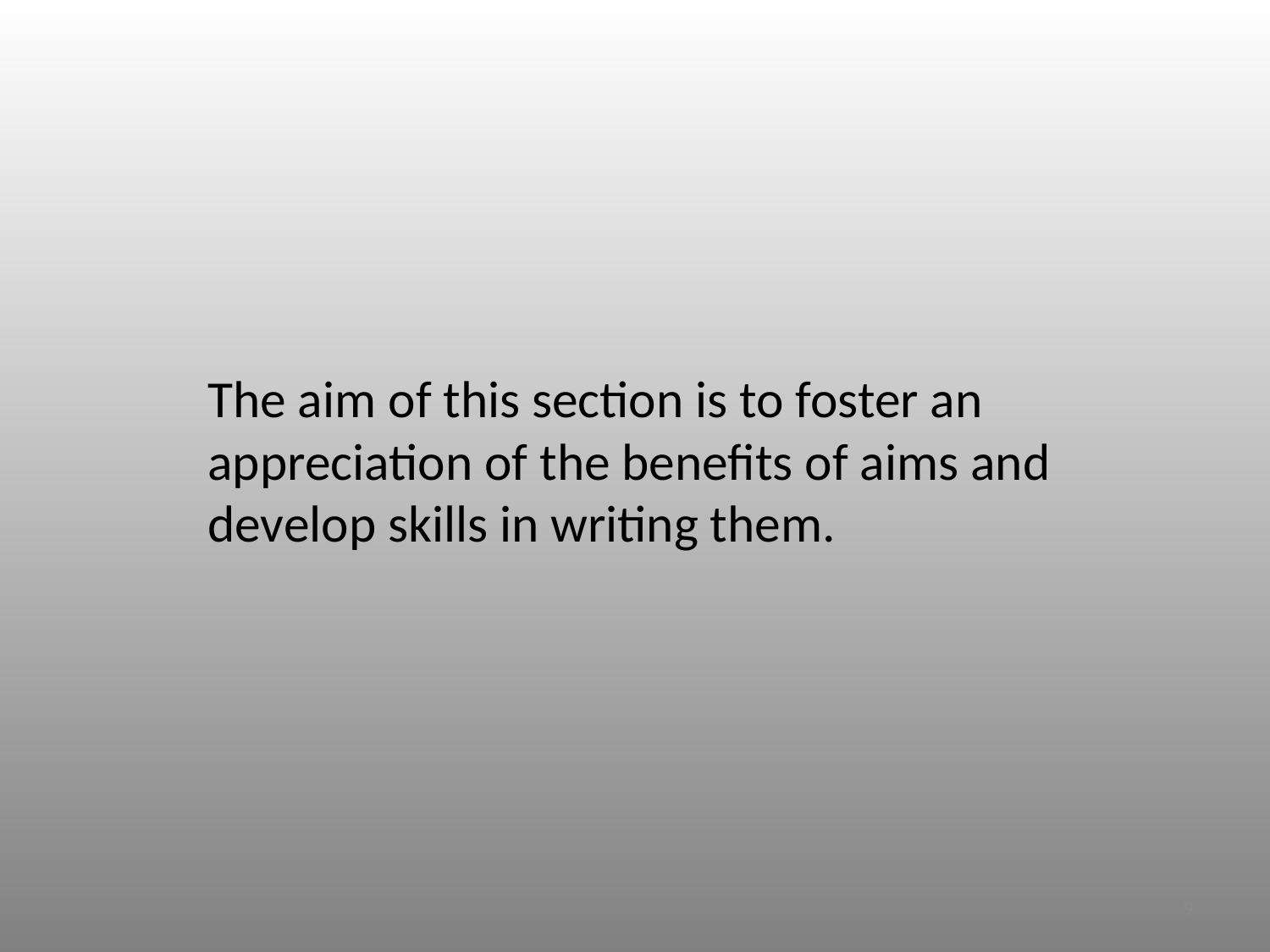

# The aim of this section is to foster an appreciation of the benefits of aims and develop skills in writing them.
9